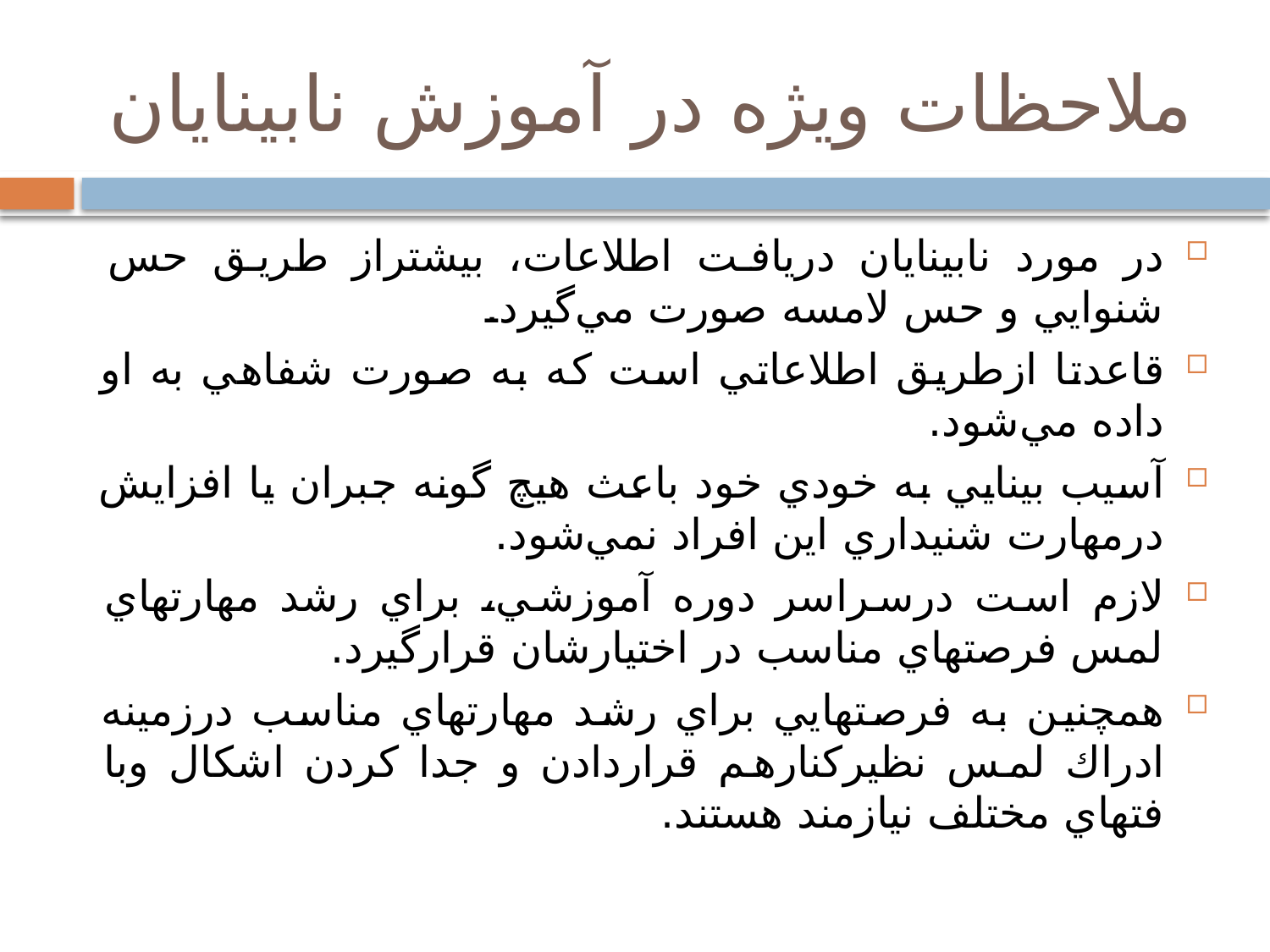

# ملاحظات ویژه در آموزش نابینایان
در مورد نابينايان دريافت اطلاعات، بيشتراز طريق حس شنوايي و حس لامسه صورت مي‌گيرد.
قاعدتا ازطريق اطلاعاتي است كه به صورت شفاهي به او داده مي‌شود.
آسيب بينايي به خودي خود باعث هيچ گونه جبران يا افزايش درمهارت شنيداري اين افراد نمي‌شود.
لازم است درسراسر دوره آموزشي، براي رشد مهارتهاي لمس فرصتهاي مناسب در اختيارشان قرارگيرد.
همچنين به فرصتهايي براي رشد مهارتهاي مناسب درزمينه ادراك لمس نظيركنارهم قراردادن و جدا كردن اشكال وبا فتهاي مختلف نيازمند هستند.